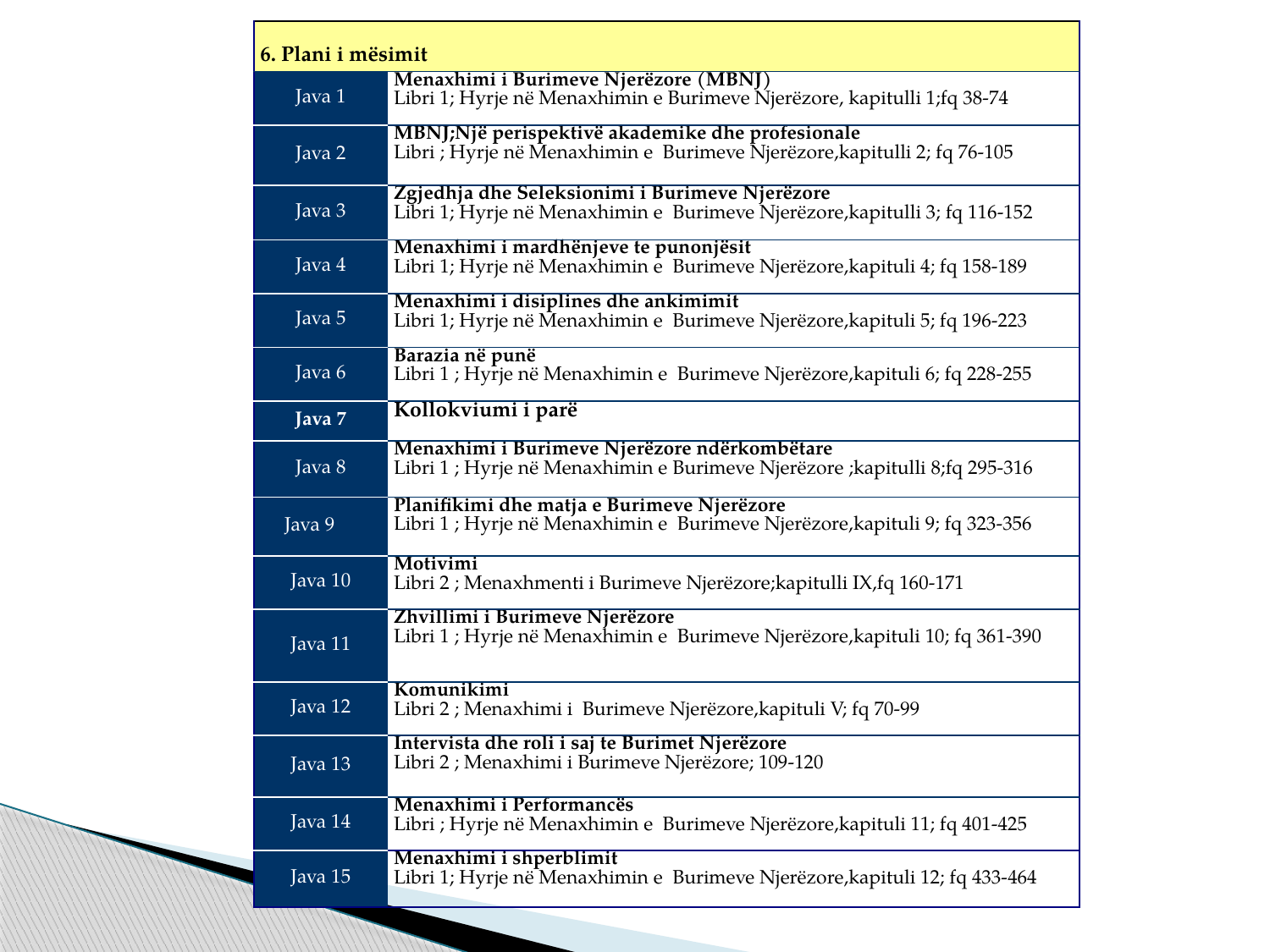

| 6. Plani i mësimit |  |
| --- | --- |
| Java 1 | Menaxhimi i Burimeve Njerëzore (MBNJ) Libri 1; Hyrje në Menaxhimin e Burimeve Njerëzore, kapitulli 1;fq 38-74 |
| Java 2 | MBNJ;Një perispektivë akademike dhe profesionale Libri ; Hyrje në Menaxhimin e Burimeve Njerëzore,kapitulli 2; fq 76-105 |
| Java 3 | Zgjedhja dhe Seleksionimi i Burimeve Njerëzore Libri 1; Hyrje në Menaxhimin e Burimeve Njerëzore,kapitulli 3; fq 116-152 |
| Java 4 | Menaxhimi i mardhënjeve te punonjësit Libri 1; Hyrje në Menaxhimin e Burimeve Njerëzore,kapituli 4; fq 158-189 |
| Java 5 | Menaxhimi i disiplines dhe ankimimit Libri 1; Hyrje në Menaxhimin e Burimeve Njerëzore,kapituli 5; fq 196-223 |
| Java 6 | Barazia në punë Libri 1 ; Hyrje në Menaxhimin e Burimeve Njerëzore,kapituli 6; fq 228-255 |
| Java 7 | Kollokviumi i parë |
| Java 8 | Menaxhimi i Burimeve Njerëzore ndërkombëtare Libri 1 ; Hyrje në Menaxhimin e Burimeve Njerëzore ;kapitulli 8;fq 295-316 |
| Java 9 | Planifikimi dhe matja e Burimeve Njerëzore Libri 1 ; Hyrje në Menaxhimin e Burimeve Njerëzore,kapituli 9; fq 323-356 |
| Java 10 | Motivimi Libri 2 ; Menaxhmenti i Burimeve Njerëzore;kapitulli IX,fq 160-171 |
| Java 11 | Zhvillimi i Burimeve Njerëzore Libri 1 ; Hyrje në Menaxhimin e Burimeve Njerëzore,kapituli 10; fq 361-390 |
| Java 12 | Komunikimi Libri 2 ; Menaxhimi i Burimeve Njerëzore,kapituli V; fq 70-99 |
| Java 13 | Intervista dhe roli i saj te Burimet Njerëzore Libri 2 ; Menaxhimi i Burimeve Njerëzore; 109-120 |
| Java 14 | Menaxhimi i Performancës Libri ; Hyrje në Menaxhimin e Burimeve Njerëzore,kapituli 11; fq 401-425 |
| Java 15 | Menaxhimi i shperblimit Libri 1; Hyrje në Menaxhimin e Burimeve Njerëzore,kapituli 12; fq 433-464 |